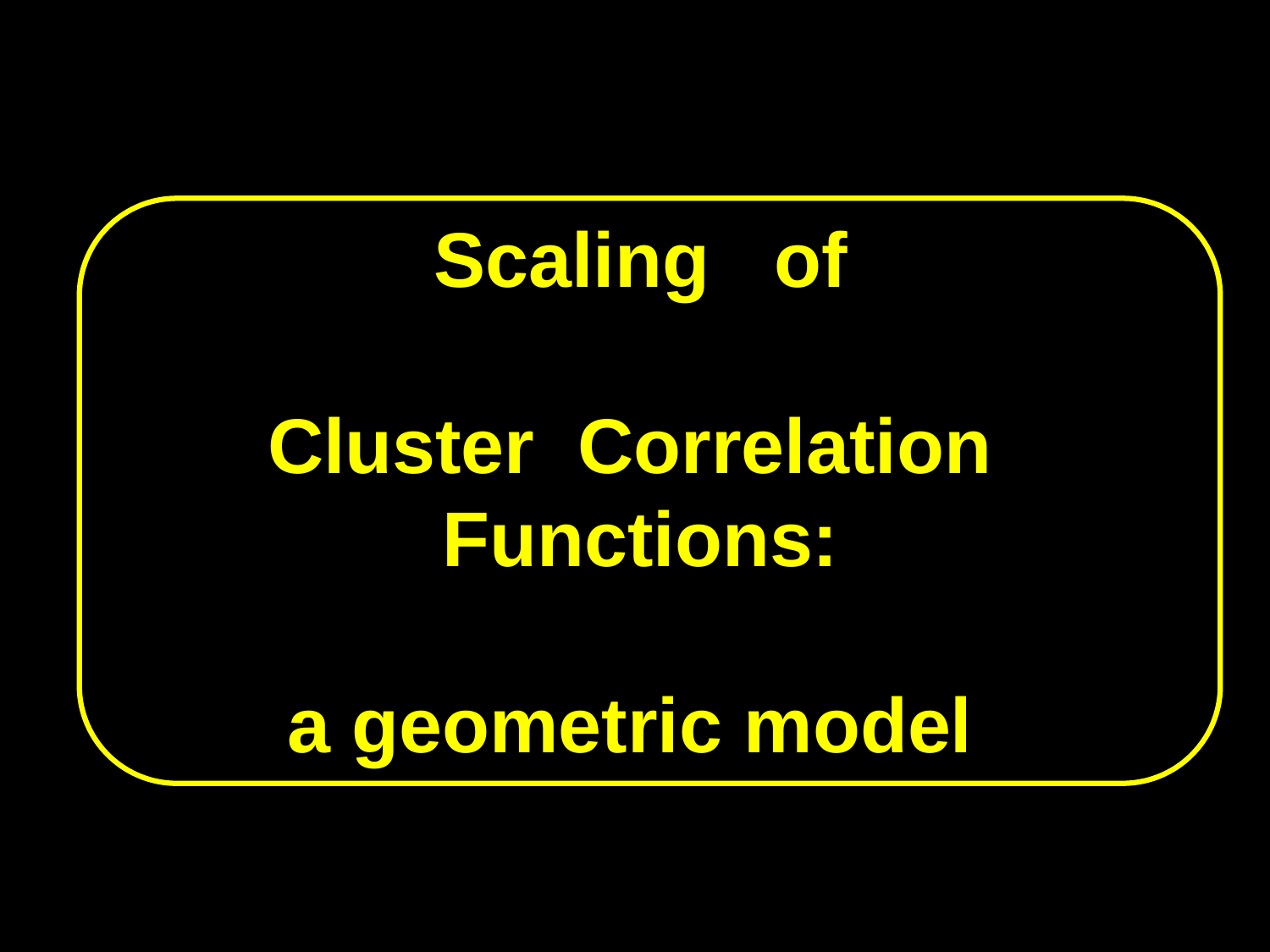

# Scaling   of Cluster  Correlation  Functions: a geometric model